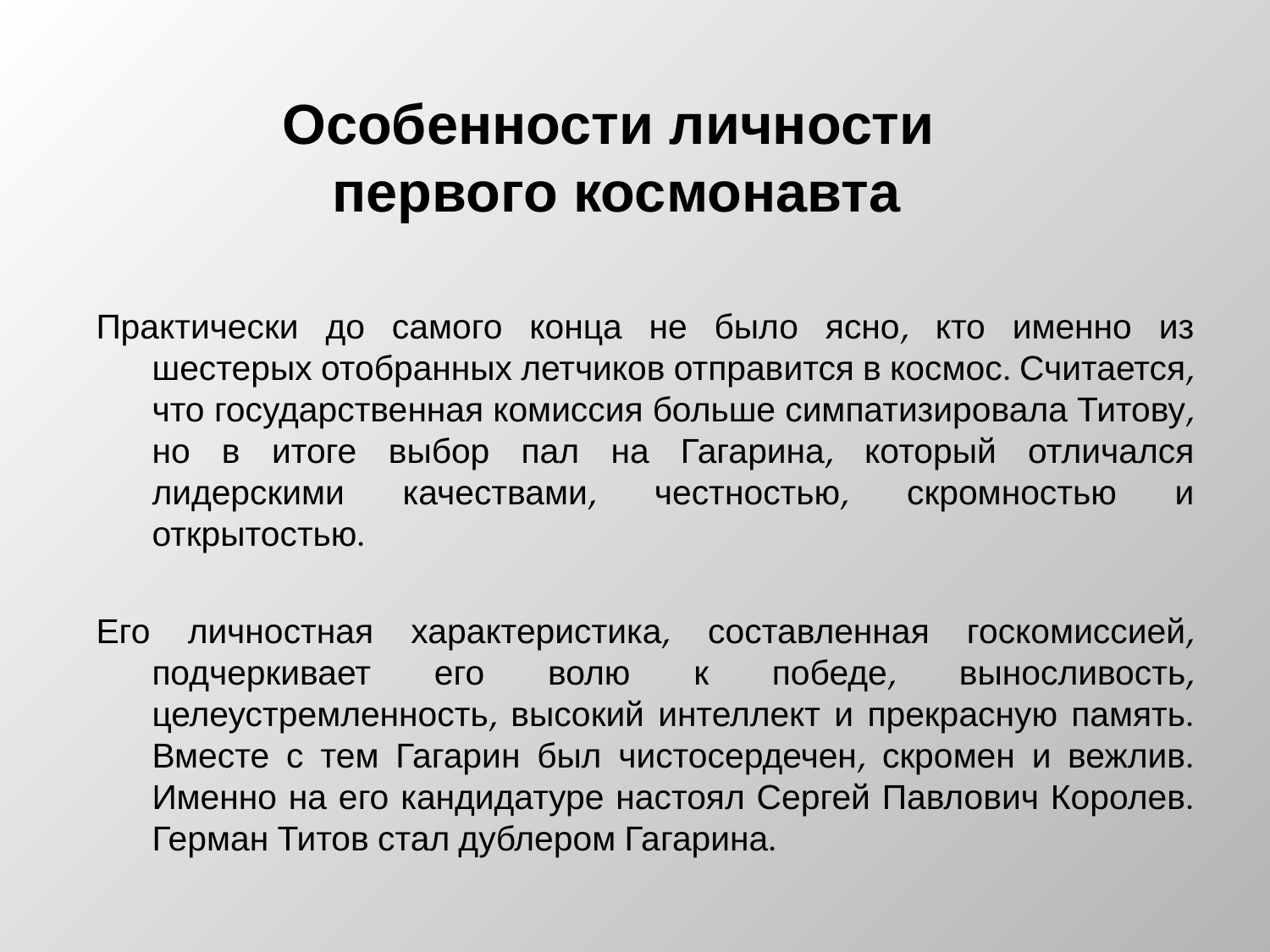

# Особенности личности первого космонавта
Практически до самого конца не было ясно, кто именно из шестерых отобранных летчиков отправится в космос. Считается, что государственная комиссия больше симпатизировала Титову, но в итоге выбор пал на Гагарина, который отличался лидерскими качествами, честностью, скромностью и открытостью.

Его личностная характеристика, составленная госкомиссией, подчеркивает его волю к победе, выносливость, целеустремленность, высокий интеллект и прекрасную память. Вместе с тем Гагарин был чистосердечен, скромен и вежлив. Именно на его кандидатуре настоял Сергей Павлович Королев. Герман Титов стал дублером Гагарина.